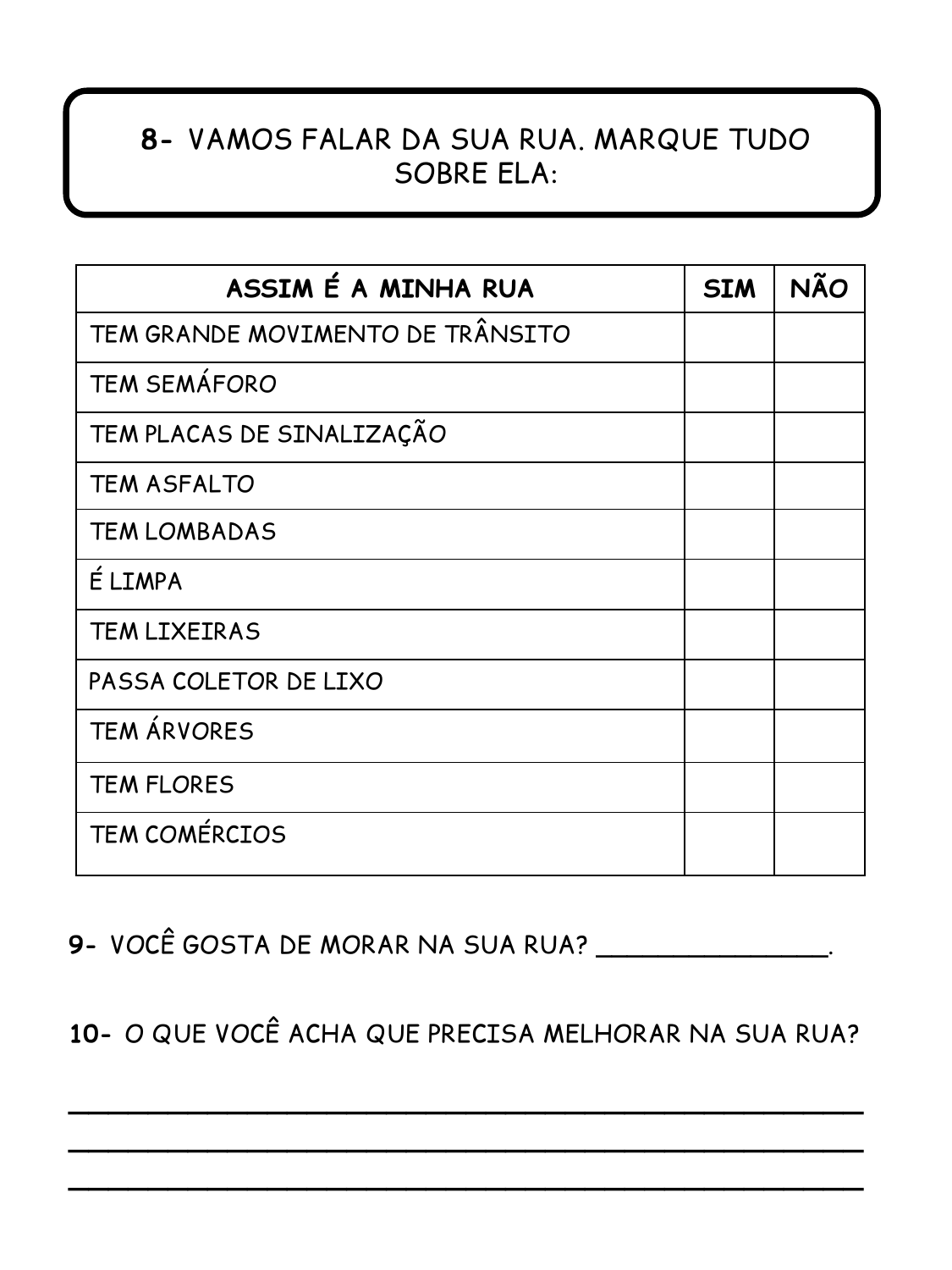

8- VAMOS FALAR DA SUA RUA. MARQUE TUDO SOBRE ELA:
| ASSIM É A MINHA RUA | SIM | NÃO |
| --- | --- | --- |
| TEM GRANDE MOVIMENTO de trânsito |  |  |
| Tem semáforo |  |  |
| TEM PLACAS DE SINALIZAÇÃO |  |  |
| Tem asfalto |  |  |
| Tem lombadas |  |  |
| É limpa |  |  |
| Tem lixeiras |  |  |
| Passa coletor de lixo |  |  |
| Tem árvores |  |  |
| TEM FLORES |  |  |
| Tem comércios |  |  |
9- VOCÊ GOSTA DE MORAR NA SUA RUA? _______________.

10- O QUE VOCÊ ACHA QUE PRECISA MELHORAR NA SUA RUA?

________________________________________
________________________________________________________________________________